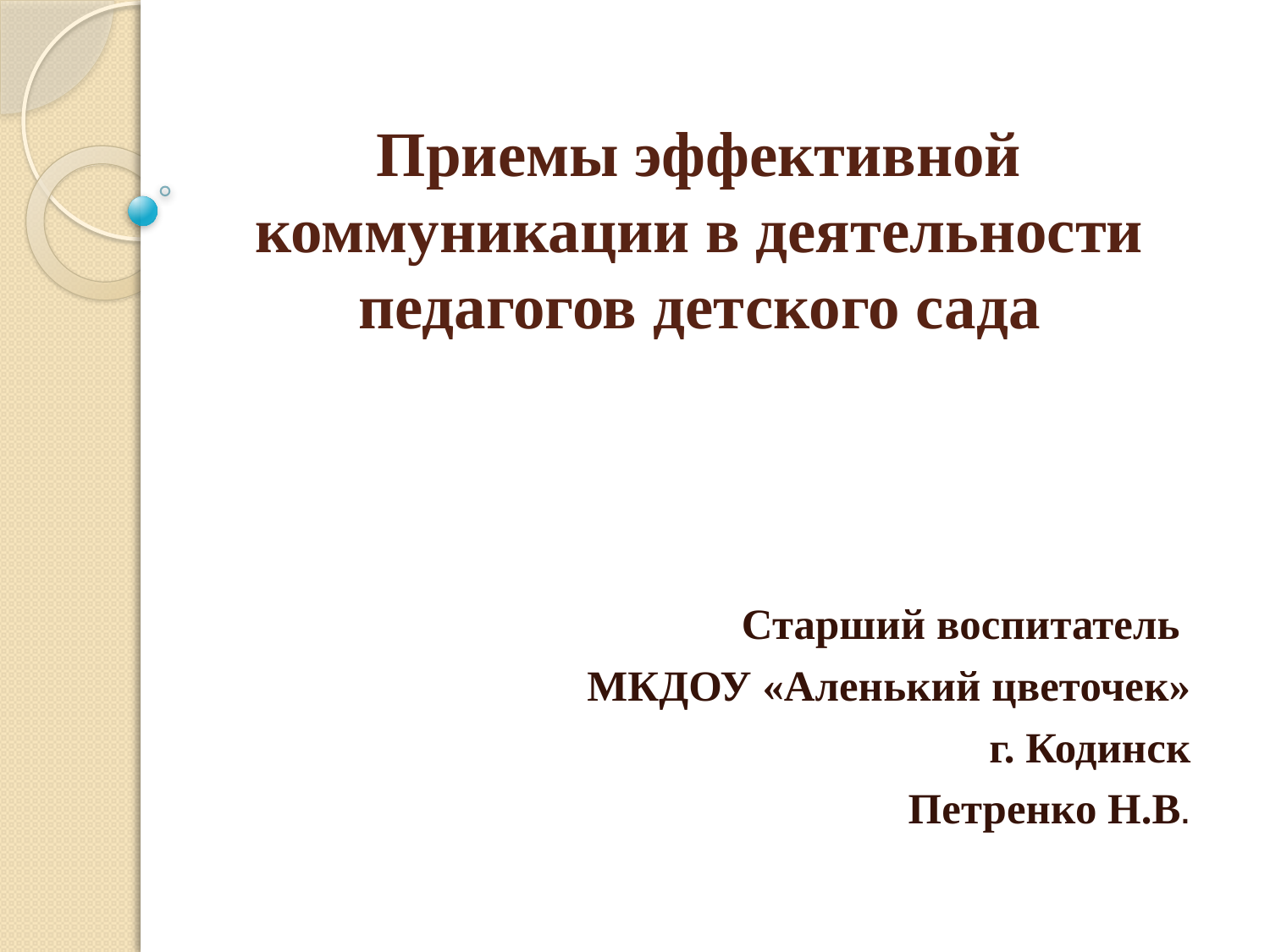

# Приемы эффективной коммуникации в деятельности педагогов детского сада
Старший воспитатель
МКДОУ «Аленький цветочек»
г. Кодинск
Петренко Н.В.